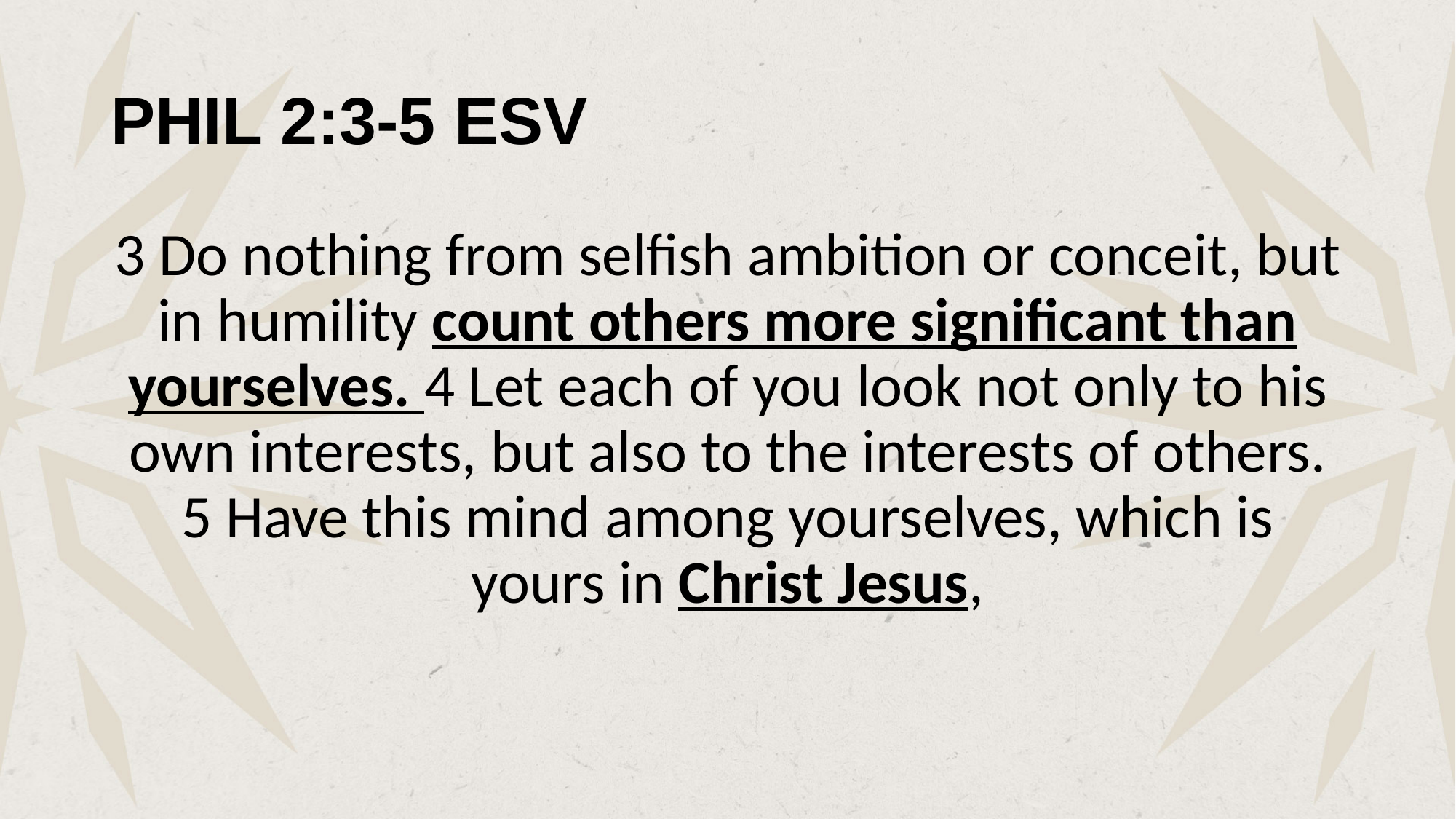

# PHIL 2:3-5 ESV
3 Do nothing from selfish ambition or conceit, but in humility count others more significant than yourselves. 4 Let each of you look not only to his own interests, but also to the interests of others. 5 Have this mind among yourselves, which is yours in Christ Jesus,